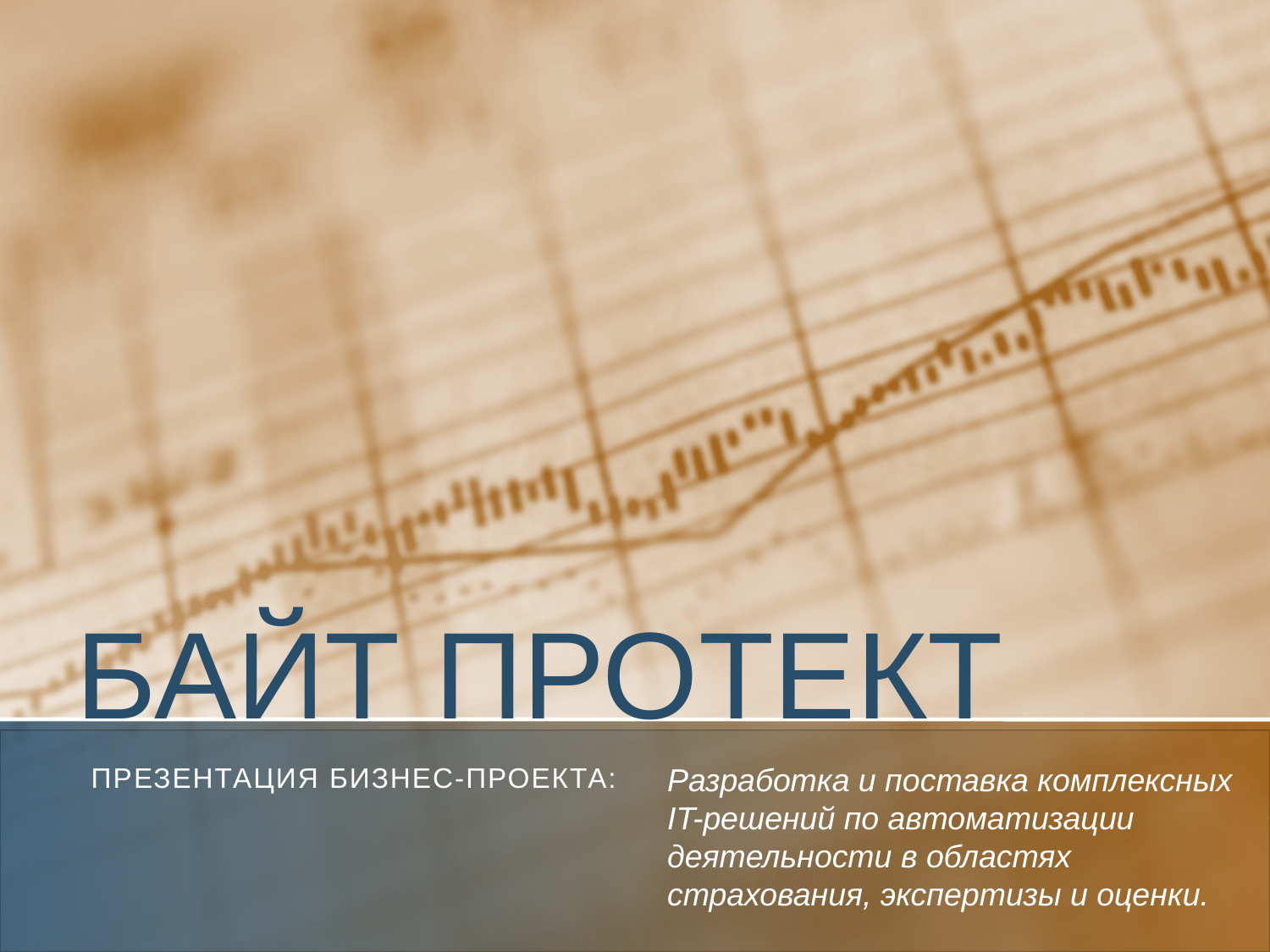

# БАЙТ ПРОТЕКТ
Презентация бизнес-ПРОЕКТА:
Разработка и поставка комплексных IT-решений по автоматизации деятельности в областях страхования, экспертизы и оценки.